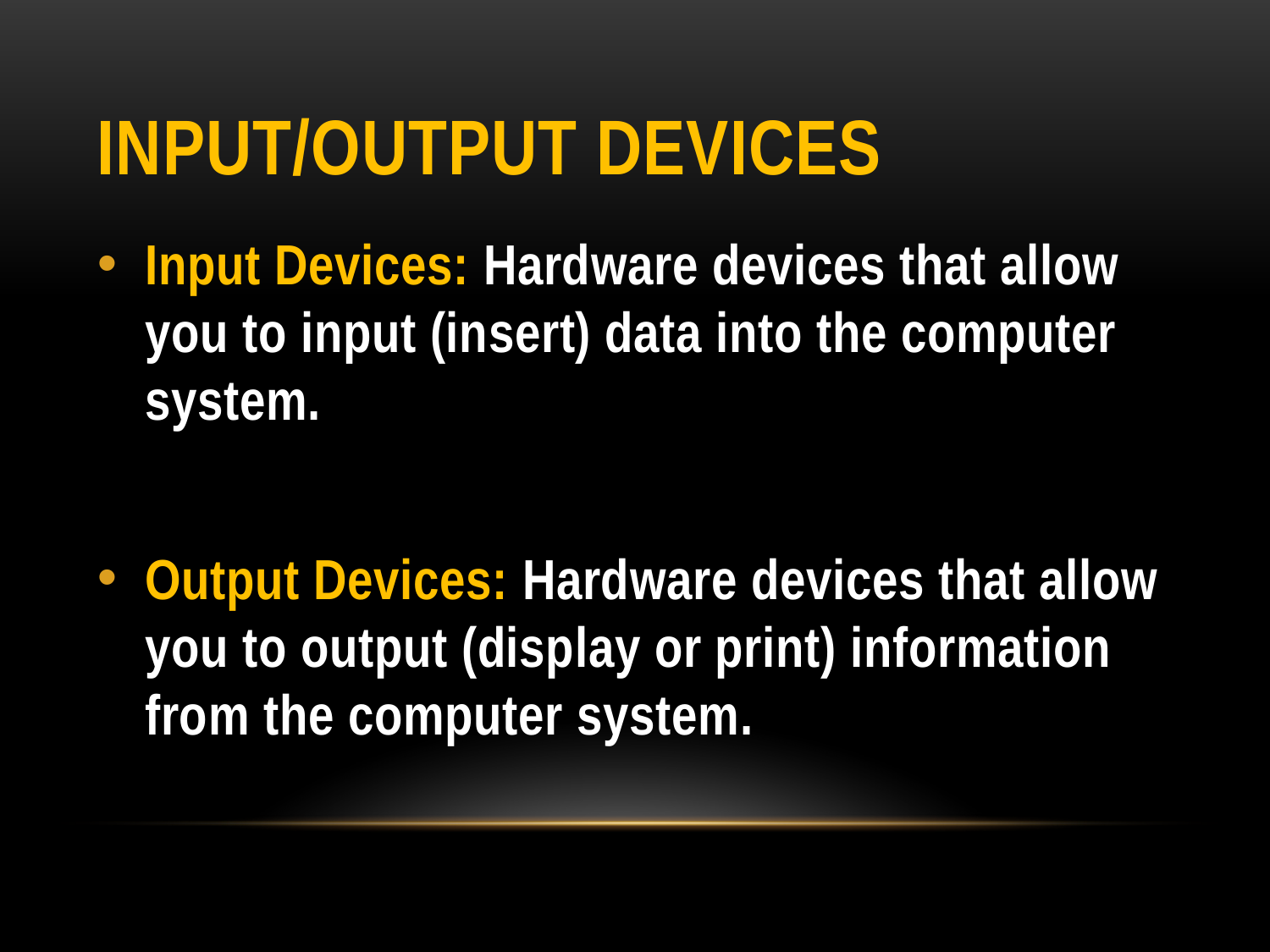

# Input/output devices
Input Devices: Hardware devices that allow you to input (insert) data into the computer system.

Output Devices: Hardware devices that allow you to output (display or print) information from the computer system.